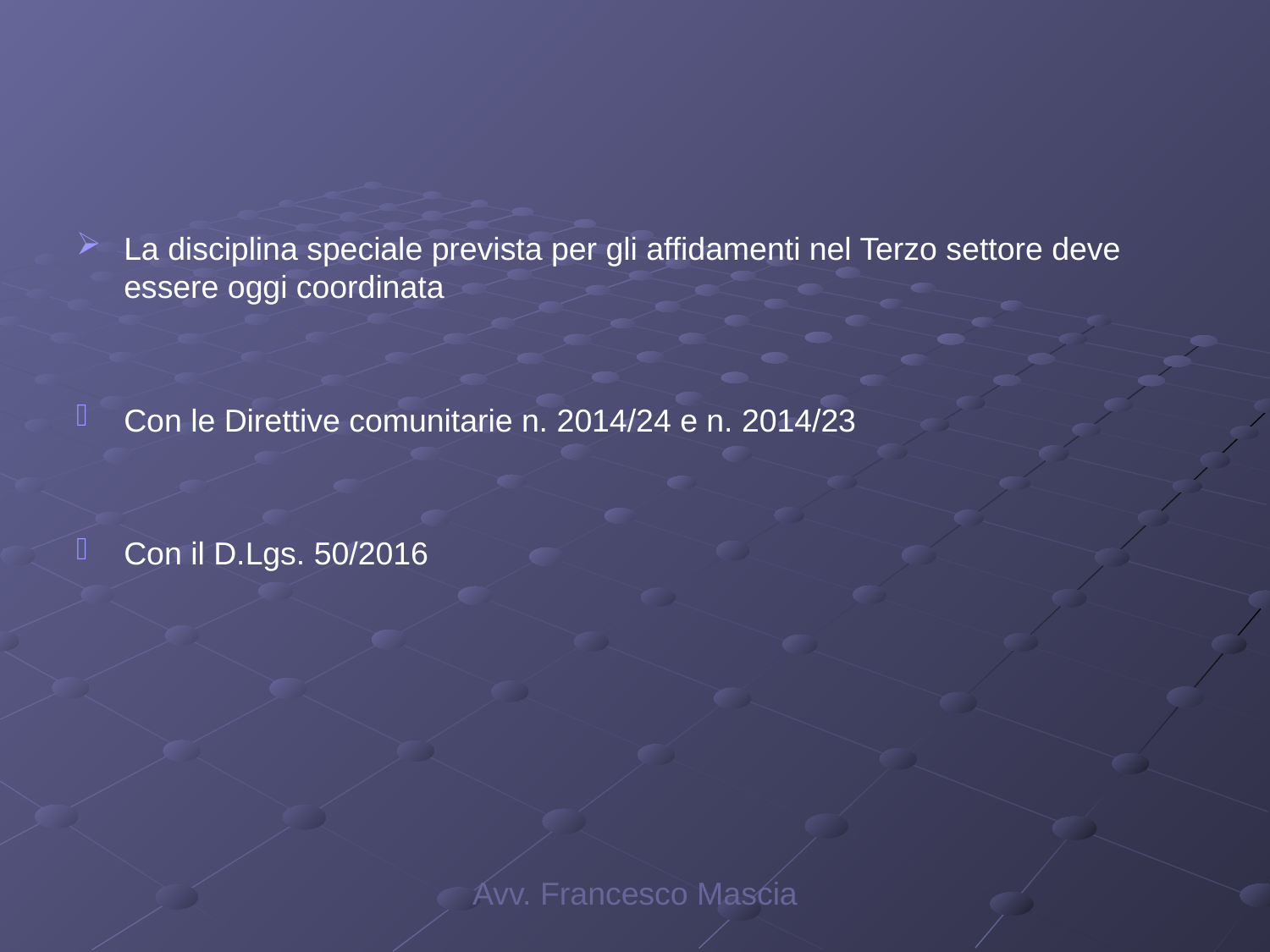

#
La disciplina speciale prevista per gli affidamenti nel Terzo settore deve essere oggi coordinata

Con le Direttive comunitarie n. 2014/24 e n. 2014/23

Con il D.Lgs. 50/2016
Avv. Francesco Mascia